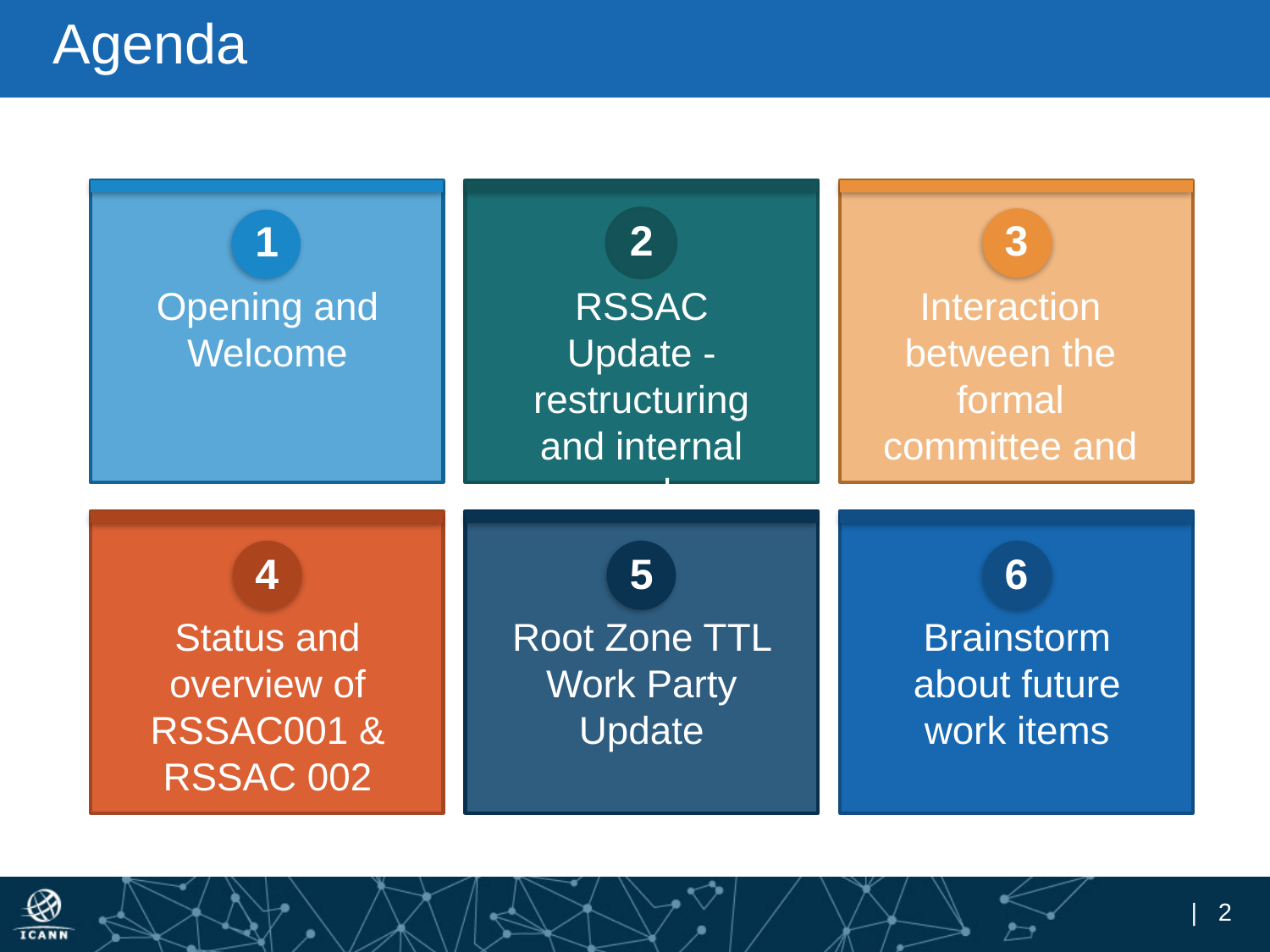

# Agenda

2
3

1

Opening and Welcome
RSSAC Update - restructuring and internal work
Interaction between the formal committee and caucus

4

5

6

Status and overview of RSSAC001 & RSSAC 002
Root Zone TTL Work Party Update
Brainstorm about future work items